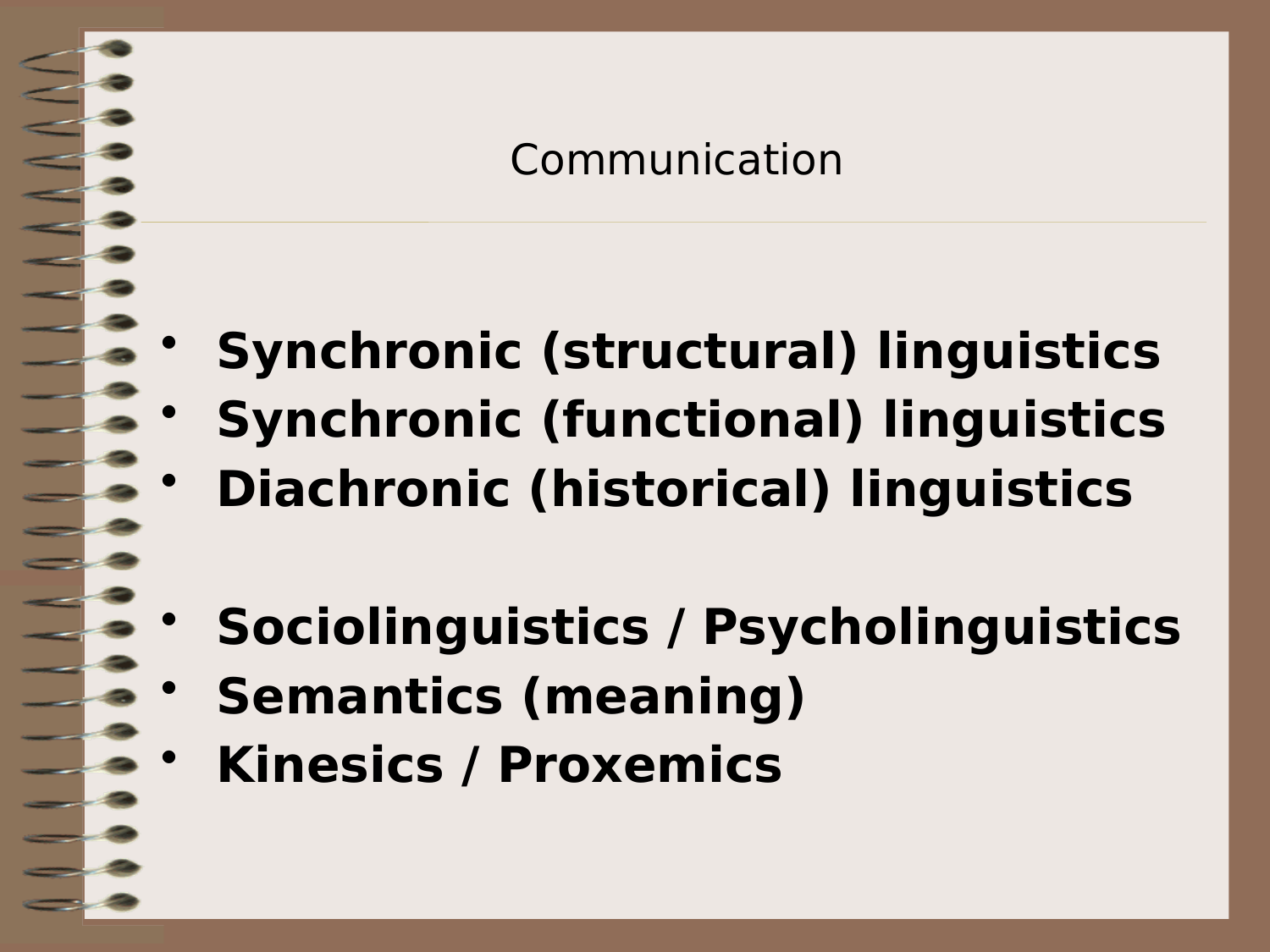

# Communication

Synchronic (structural) linguistics
Synchronic (functional) linguistics
Diachronic (historical) linguistics

Sociolinguistics / Psycholinguistics
Semantics (meaning)
Kinesics / Proxemics